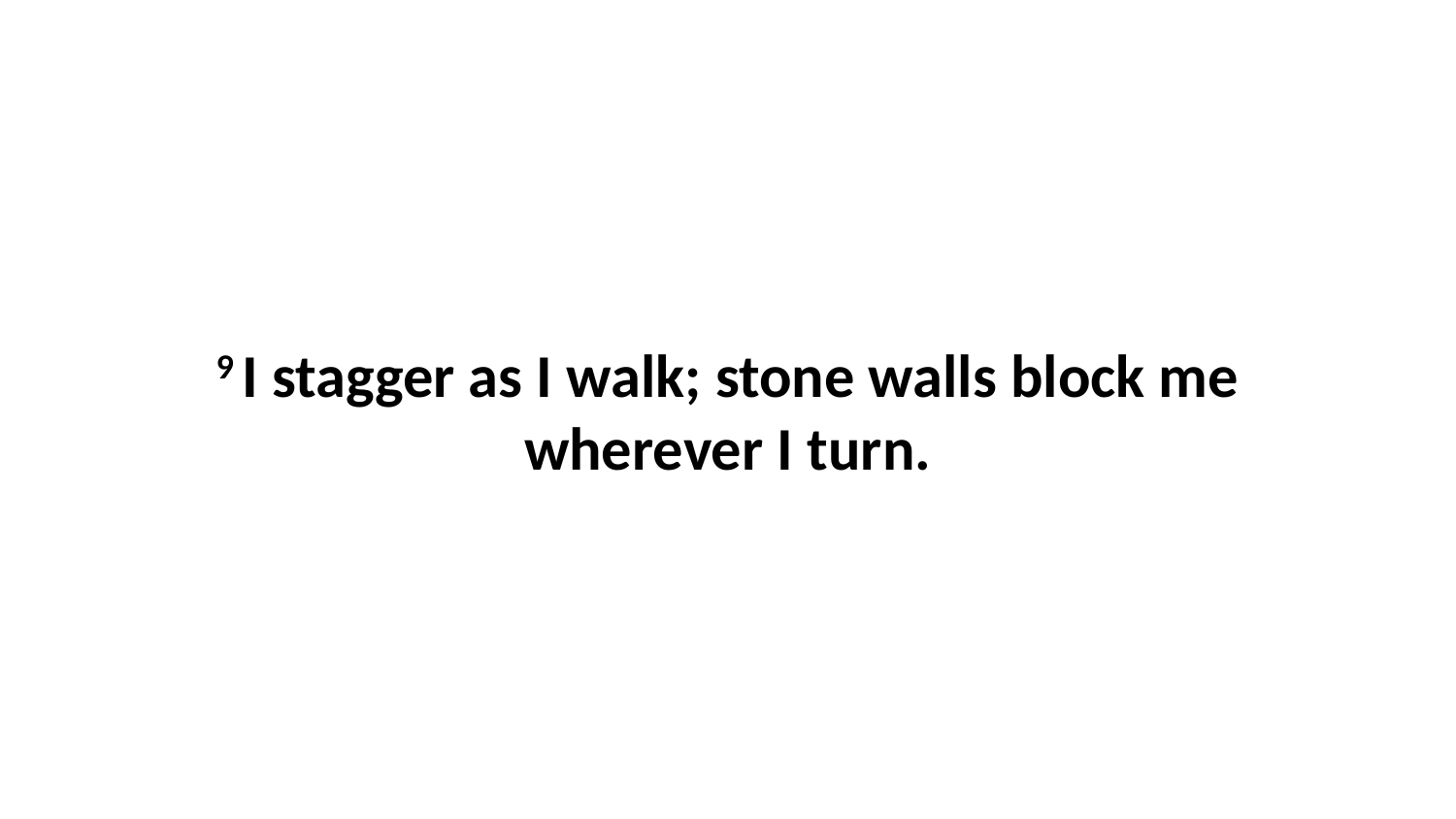

9 I stagger as I walk; stone walls block me wherever I turn.